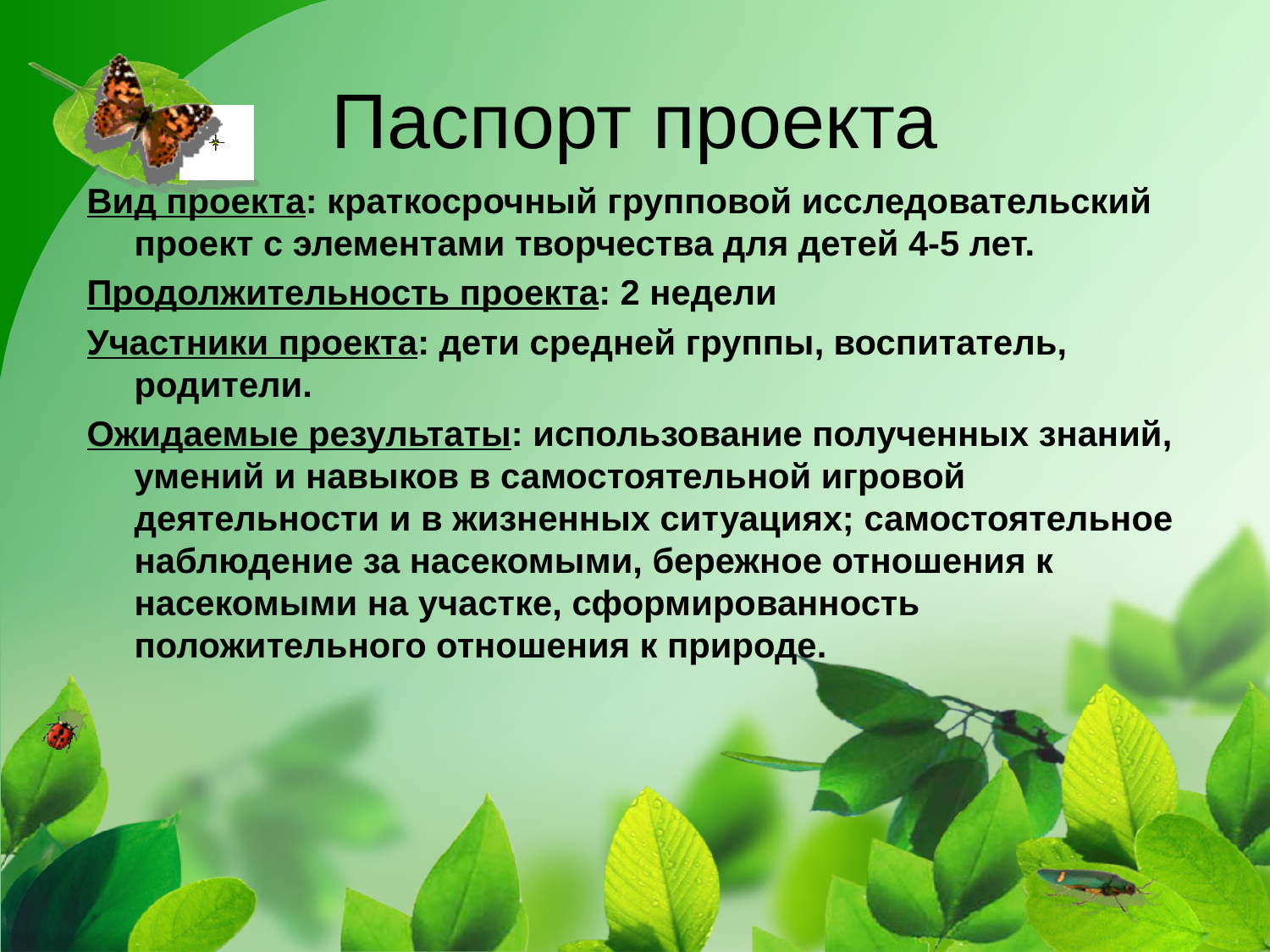

Паспорт проекта

Вид проекта: краткосрочный групповой исследовательский проект с элементами творчества для детей 4-5 лет.
Продолжительность проекта: 2 недели
Участники проекта: дети средней группы, воспитатель, родители.
Ожидаемые результаты: использование полученных знаний, умений и навыков в самостоятельной игровой деятельности и в жизненных ситуациях; самостоятельное наблюдение за насекомыми, бережное отношения к насекомыми на участке, cформированность положительного отношения к природе.